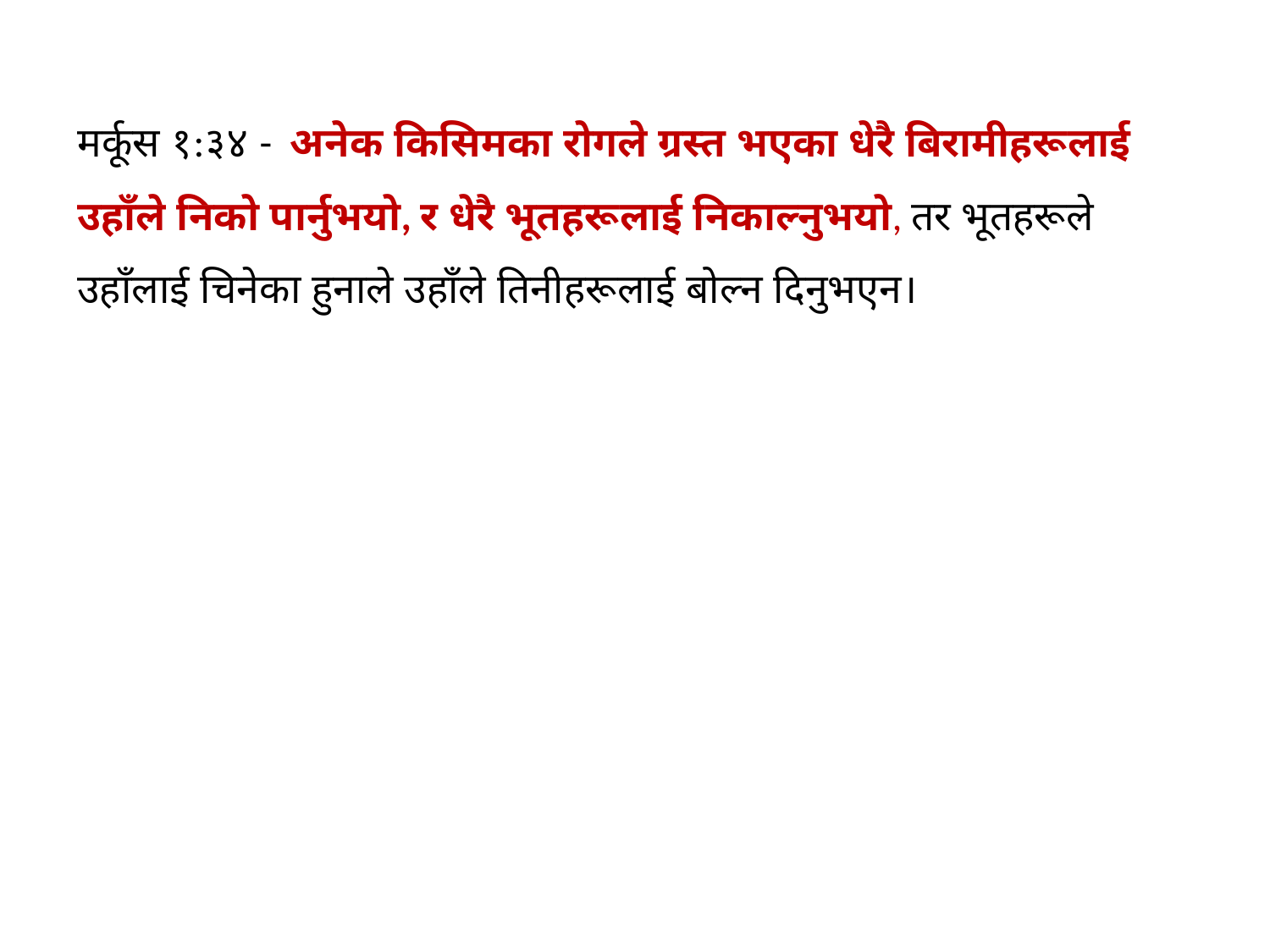

मर्कूस १:३४ -  अनेक किसिमका रोगले ग्रस्त भएका धेरै बिरामीहरूलाई उहाँले निको पार्नुभयो, र धेरै भूतहरूलाई निकाल्नुभयो, तर भूतहरूले उहाँलाई चिनेका हुनाले उहाँले तिनीहरूलाई बोल्न दिनुभएन।